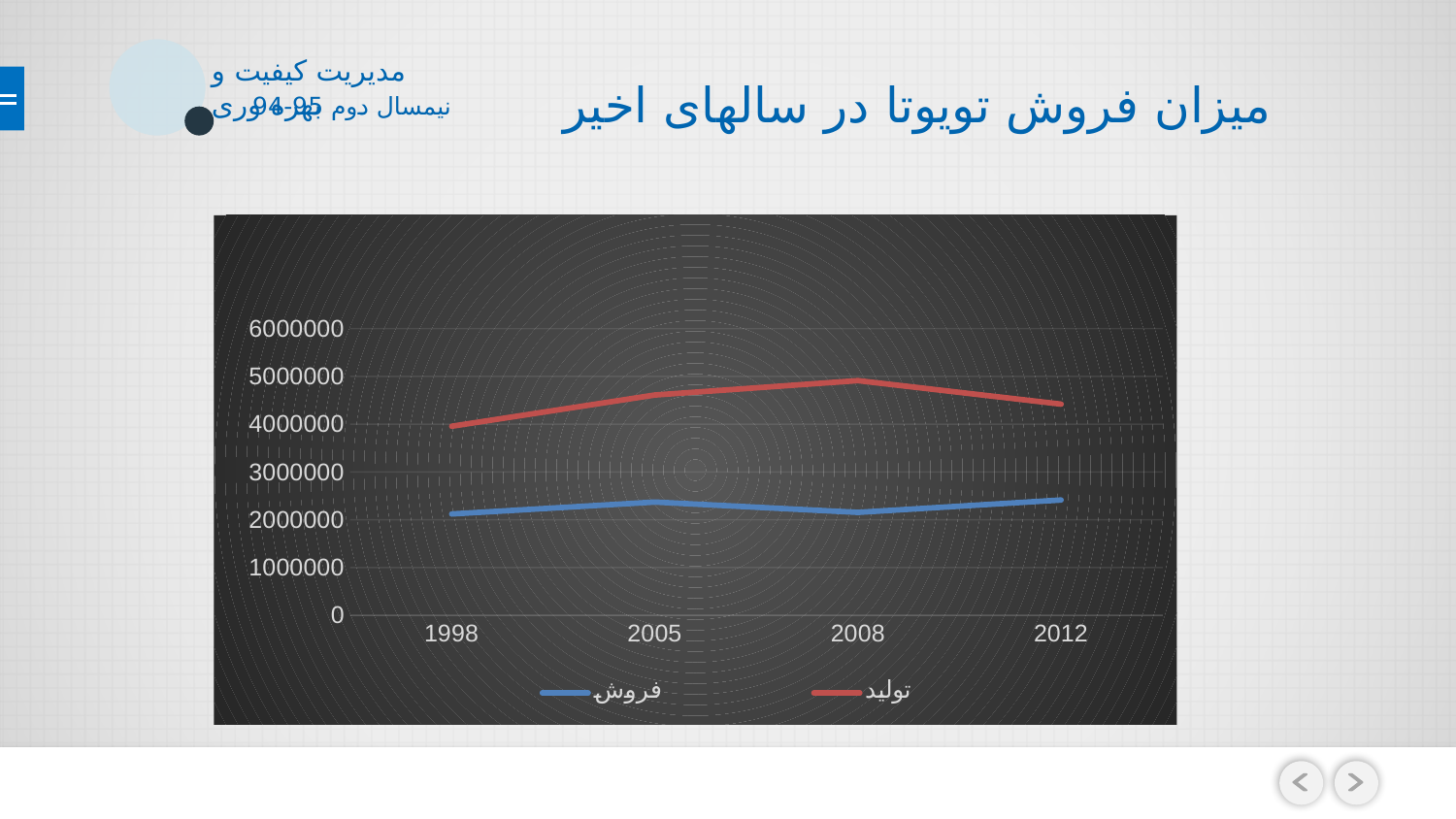

مدیریت کیفیت و بهره وری
# میزان فروش تویوتا در سالهای اخیر
نیمسال دوم 95-94

### Chart

| Category | فروش | تولید |
|---|---|---|
| 1998 | 2120273.0 | 3956697.0 |
| 2005 | 2368817.0 | 4611076.0 |
| 2008 | 2153197.0 | 4911861.0 |
| 2012 | 2411890.0 | 4420158.0 |